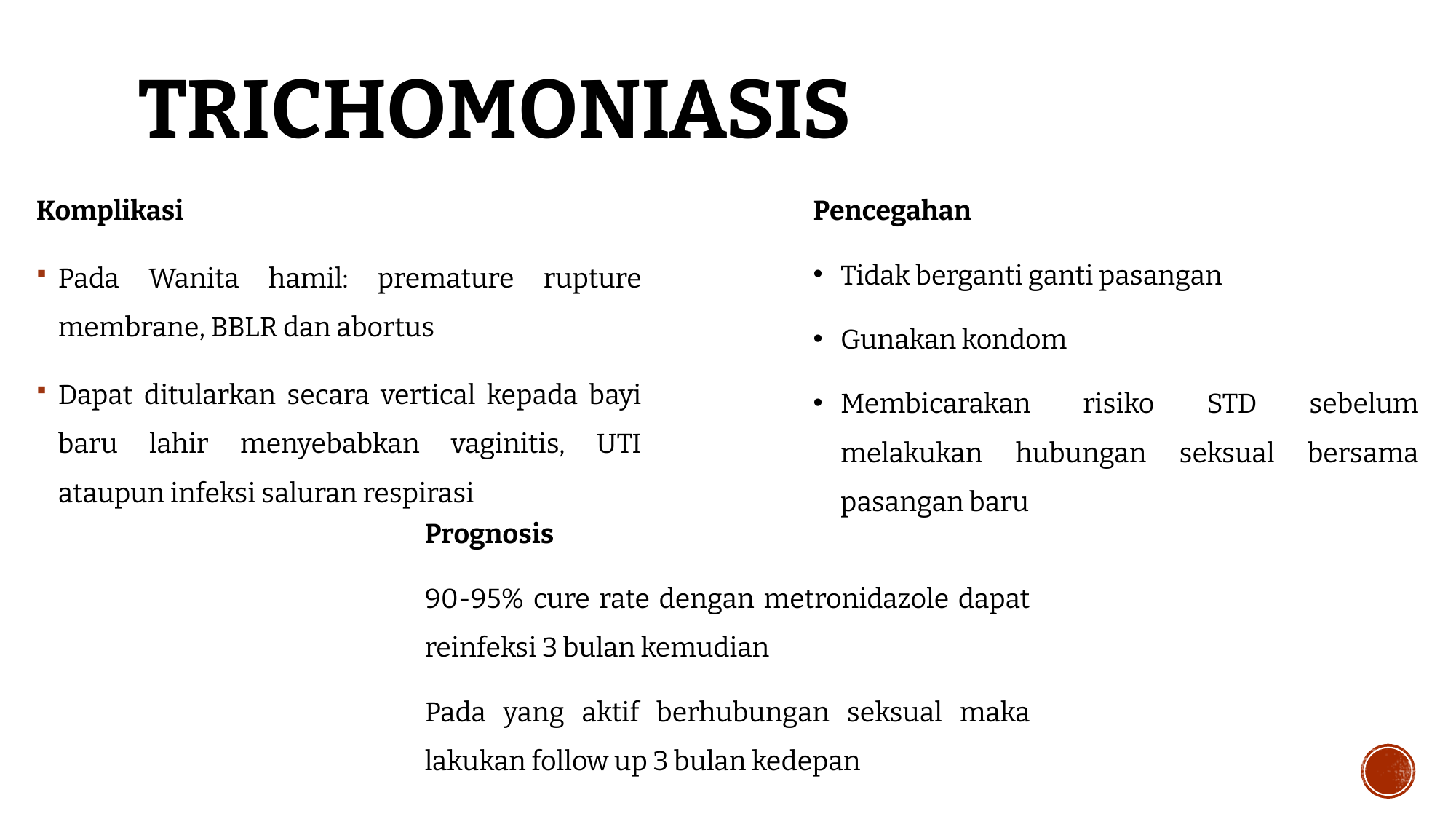

# TRICHOMONIASIS
Komplikasi
Pada Wanita hamil: premature rupture membrane, BBLR dan abortus
Dapat ditularkan secara vertical kepada bayi baru lahir menyebabkan vaginitis, UTI ataupun infeksi saluran respirasi
Pencegahan
Tidak berganti ganti pasangan
Gunakan kondom
Membicarakan risiko STD sebelum melakukan hubungan seksual bersama pasangan baru
Prognosis
90-95% cure rate dengan metronidazole dapat reinfeksi 3 bulan kemudian
Pada yang aktif berhubungan seksual maka lakukan follow up 3 bulan kedepan